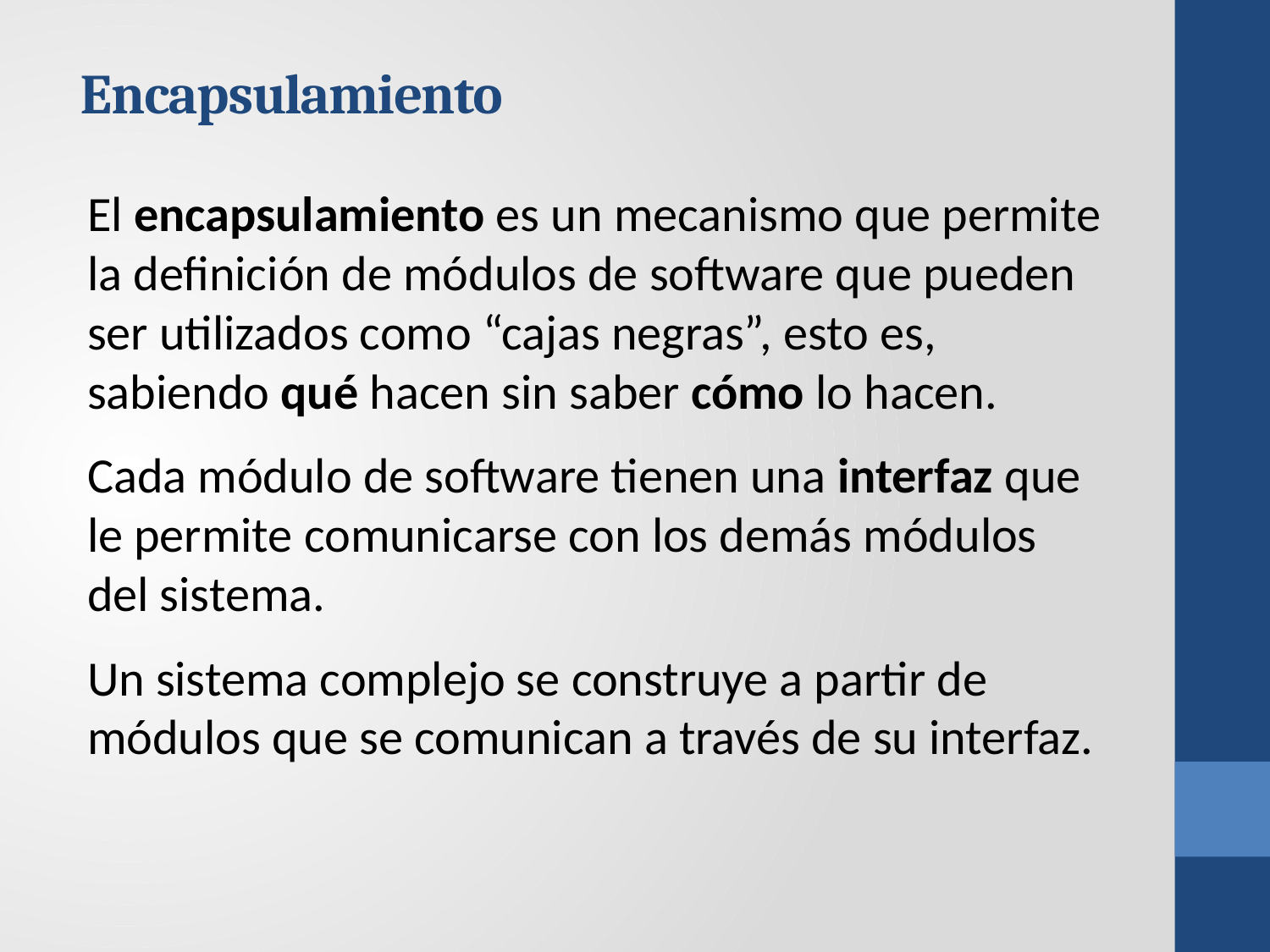

Encapsulamiento
El encapsulamiento es un mecanismo que permite la definición de módulos de software que pueden ser utilizados como “cajas negras”, esto es, sabiendo qué hacen sin saber cómo lo hacen.
Cada módulo de software tienen una interfaz que le permite comunicarse con los demás módulos del sistema.
Un sistema complejo se construye a partir de módulos que se comunican a través de su interfaz.